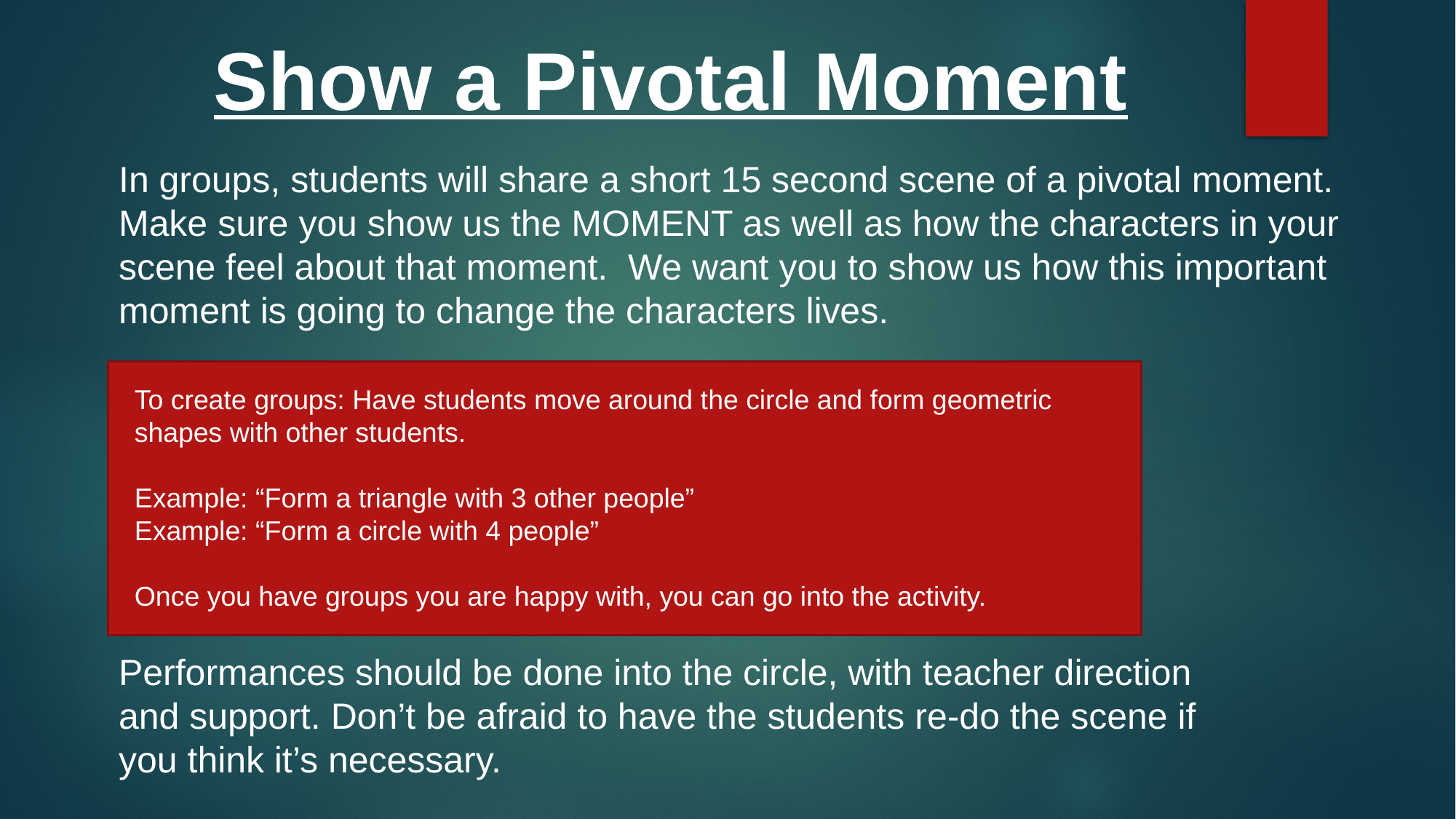

Show a Pivotal Moment
In groups, students will share a short 15 second scene of a pivotal moment.  Make sure you show us the MOMENT as well as how the characters in your scene feel about that moment.  We want you to show us how this important moment is going to change the characters lives.

To create groups: Have students move around the circle and form geometric shapes with other students.
Example: “Form a triangle with 3 other people”
Example: “Form a circle with 4 people”
Once you have groups you are happy with, you can go into the activity.
Performances should be done into the circle, with teacher direction and support. Don’t be afraid to have the students re-do the scene if you think it’s necessary.